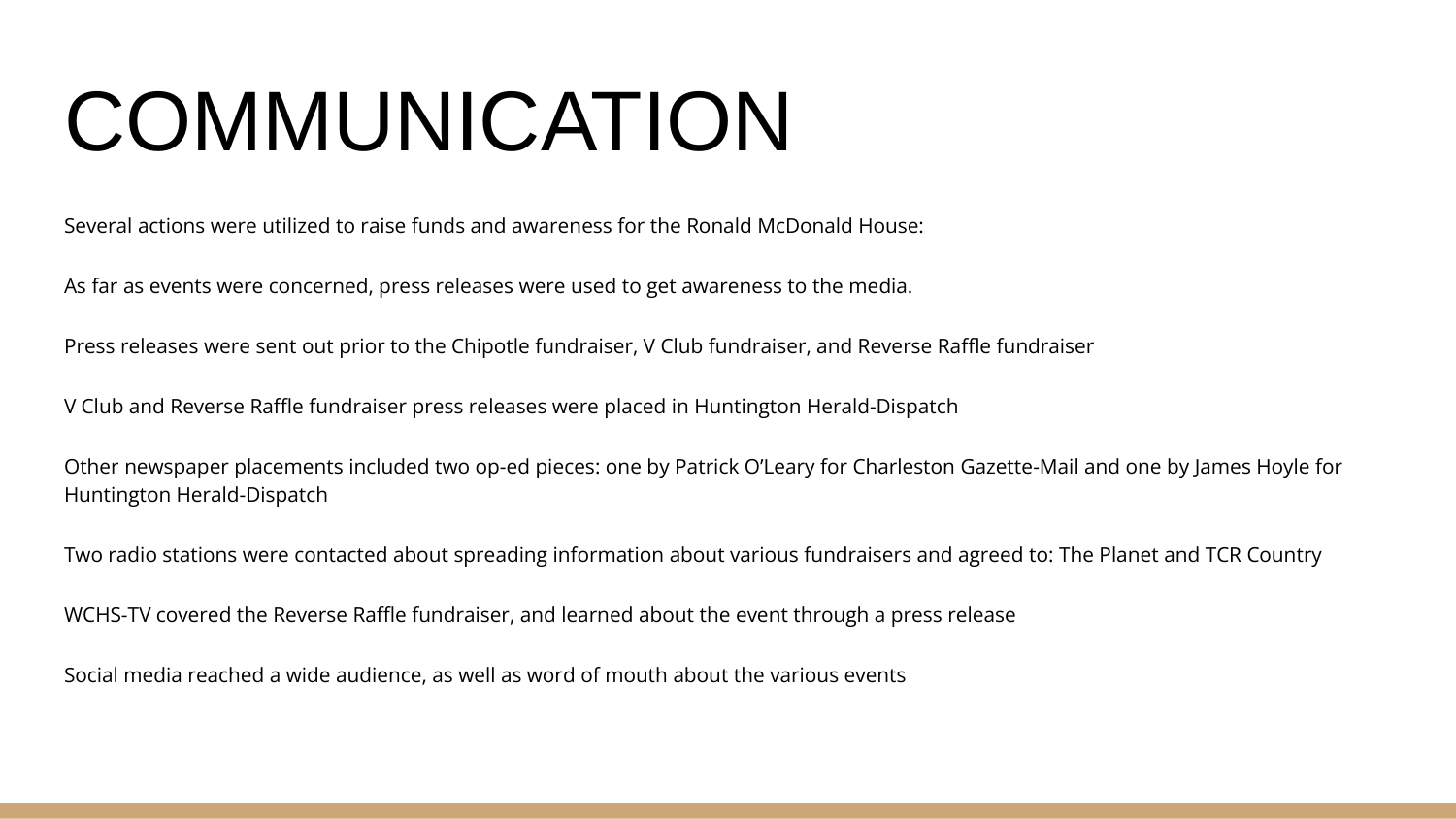

# COMMUNICATION
Several actions were utilized to raise funds and awareness for the Ronald McDonald House:
As far as events were concerned, press releases were used to get awareness to the media.
Press releases were sent out prior to the Chipotle fundraiser, V Club fundraiser, and Reverse Raffle fundraiser
V Club and Reverse Raffle fundraiser press releases were placed in Huntington Herald-Dispatch
Other newspaper placements included two op-ed pieces: one by Patrick O’Leary for Charleston Gazette-Mail and one by James Hoyle for Huntington Herald-Dispatch
Two radio stations were contacted about spreading information about various fundraisers and agreed to: The Planet and TCR Country
WCHS-TV covered the Reverse Raffle fundraiser, and learned about the event through a press release
Social media reached a wide audience, as well as word of mouth about the various events